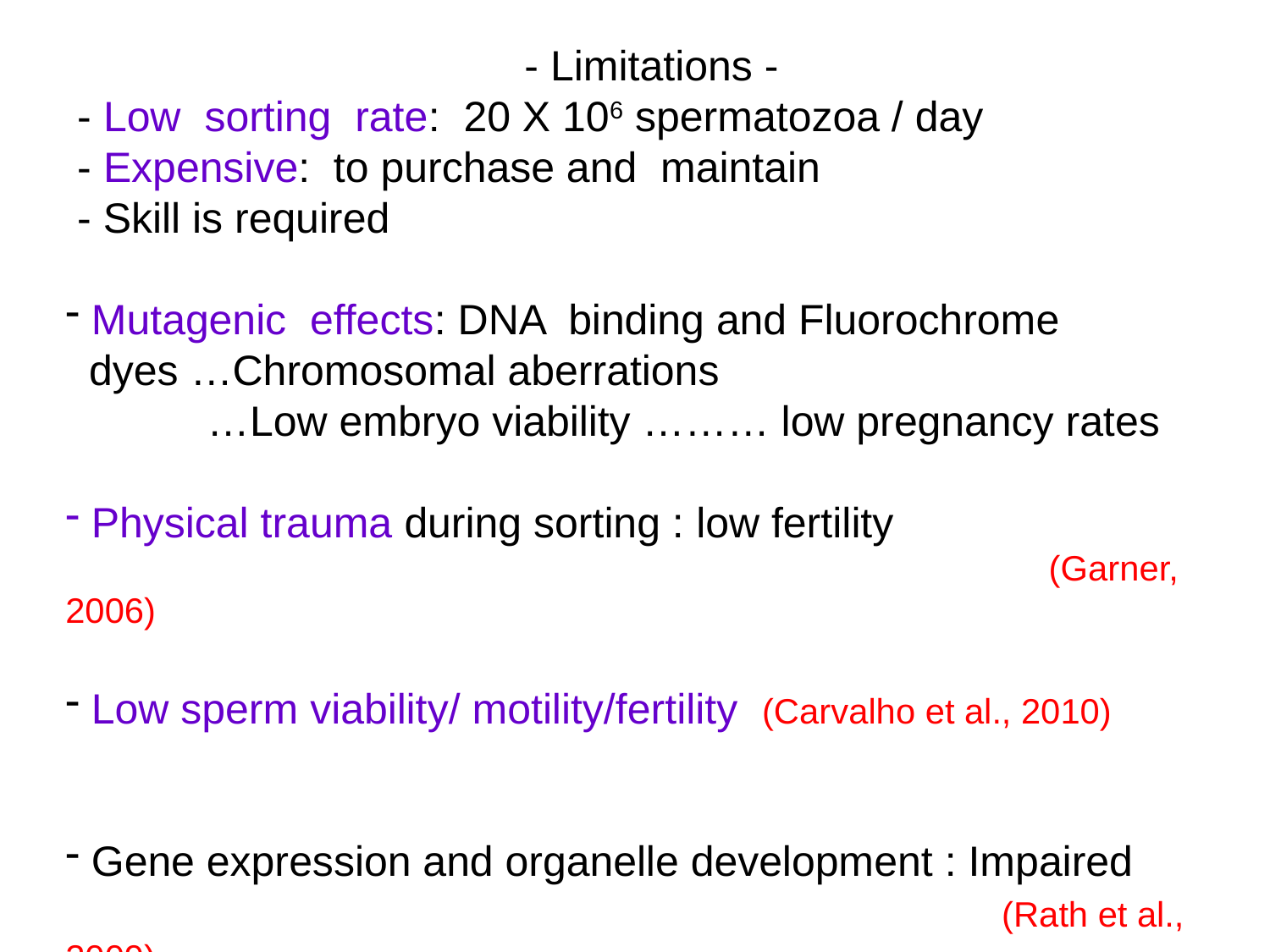

- Limitations -
 - Low  sorting  rate:  20 X 106 spermatozoa / day
 - Expensive:  to purchase and  maintain
 - Skill is required

 Mutagenic  effects: DNA  binding and Fluorochrome
  dyes …Chromosomal aberrations
            …Low embryo viability ……… low pregnancy rates

 Physical trauma during sorting : low fertility
                                                                                                     (Garner, 2006)

 Low sperm viability/ motility/fertility  (Carvalho et al., 2010)

 Gene expression and organelle development : Impaired
                                                                               (Rath et al., 2009)